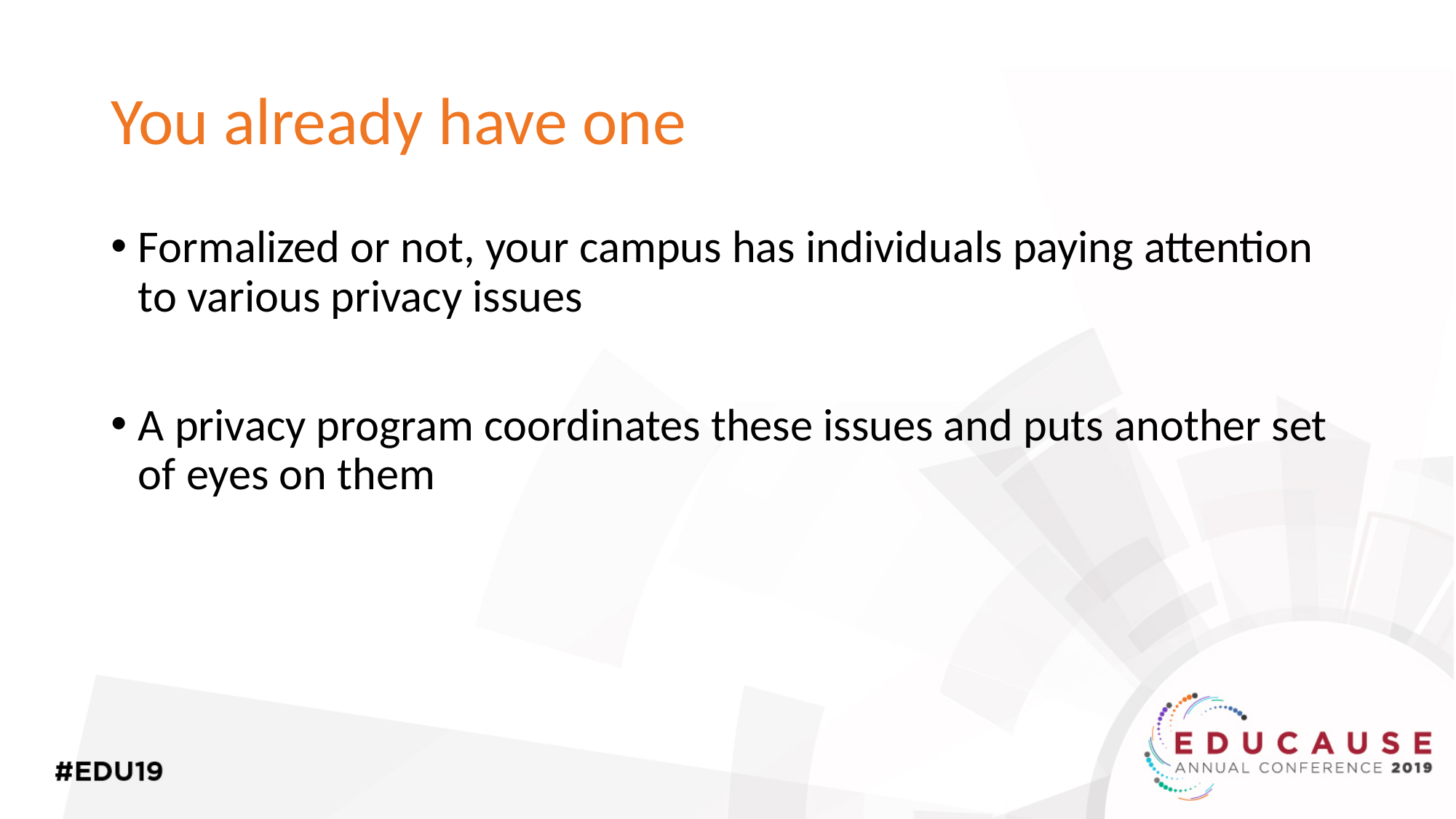

# You already have one
Formalized or not, your campus has individuals paying attention to various privacy issues

A privacy program coordinates these issues and puts another set of eyes on them